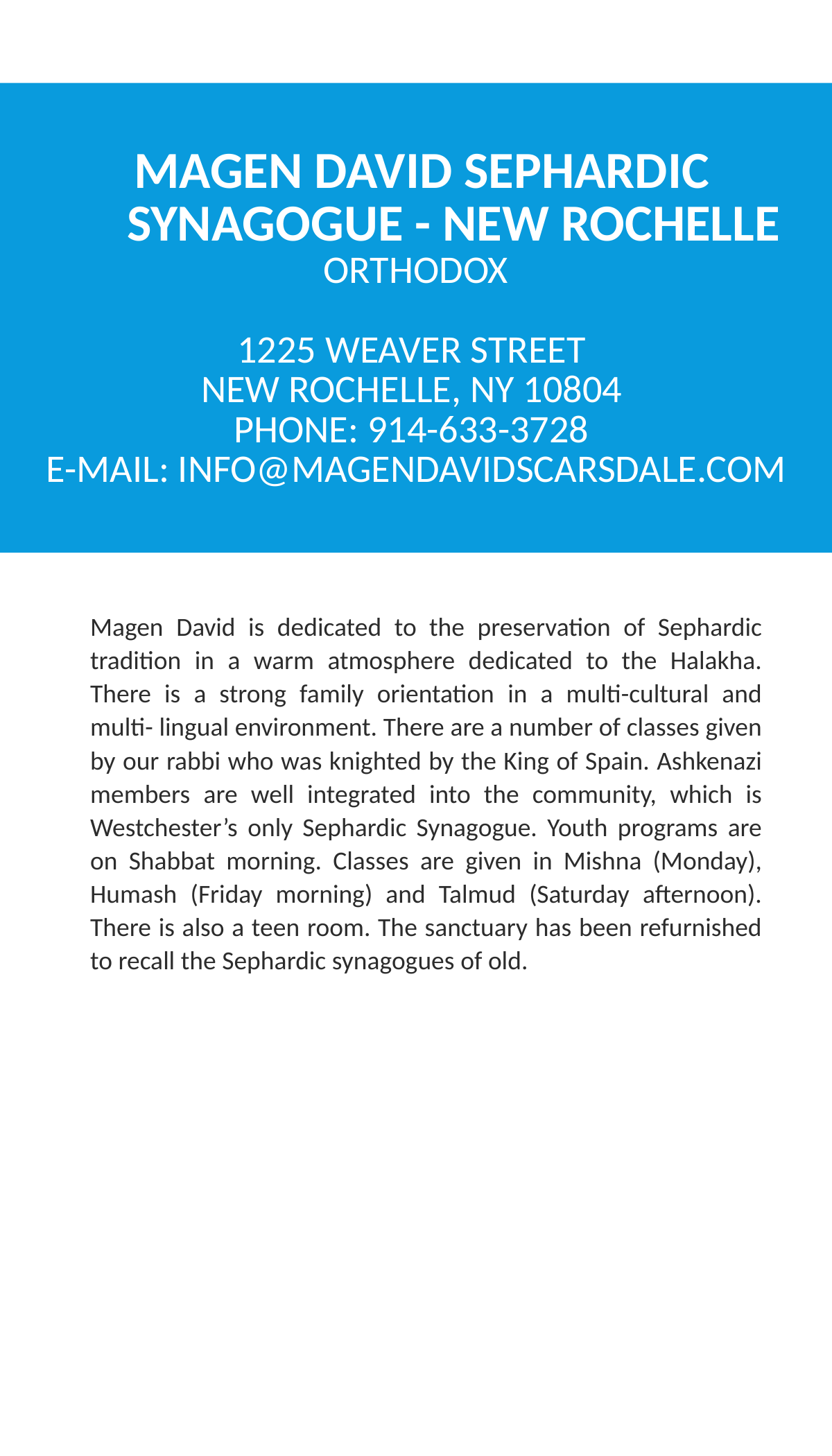

# Magen David Sephardic    Synagogue - New Rochelle Orthodox   1225 Weaver Street New Rochelle, NY 10804 Phone: 914-633-3728  E-Mail: info@magendavidscarsdale.com Rabbi: Mitchell Serels
Magen David is dedicated to the preservation of Sephardic tradition in a warm atmosphere dedicated to the Halakha. There is a strong family orientation in a multi-cultural and multi- lingual environment. There are a number of classes given by our rabbi who was knighted by the King of Spain. Ashkenazi members are well integrated into the community, which is Westchester’s only Sephardic Synagogue. Youth programs are on Shabbat morning. Classes are given in Mishna (Monday), Humash (Friday morning) and Talmud (Saturday afternoon). There is also a teen room. The sanctuary has been refurnished to recall the Sephardic synagogues of old.